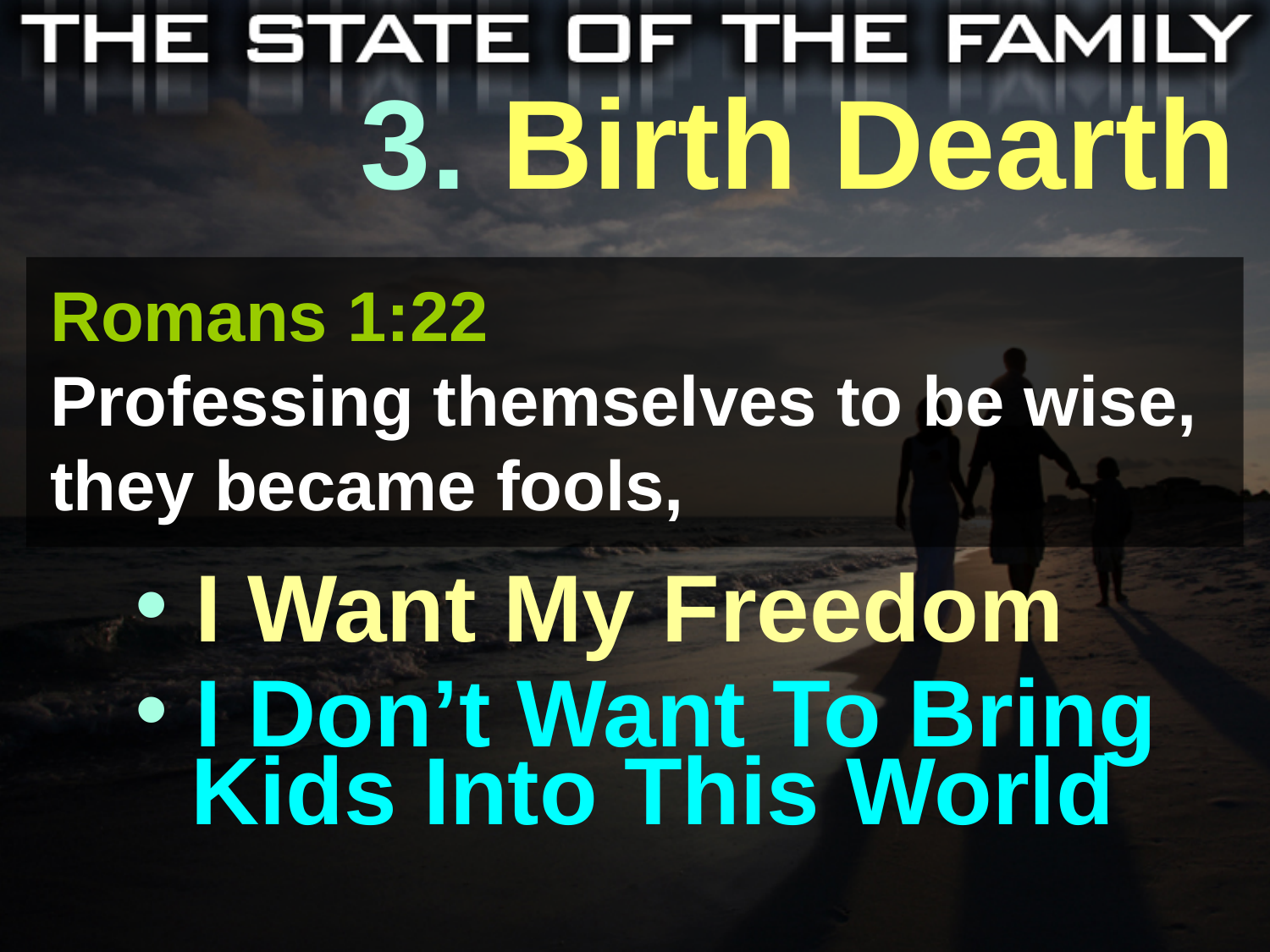

3. Birth Dearth

Romans 1:22
Professing themselves to be wise, they became fools,
 I Want My Freedom
 I Don’t Want To Bring
Kids Into This World